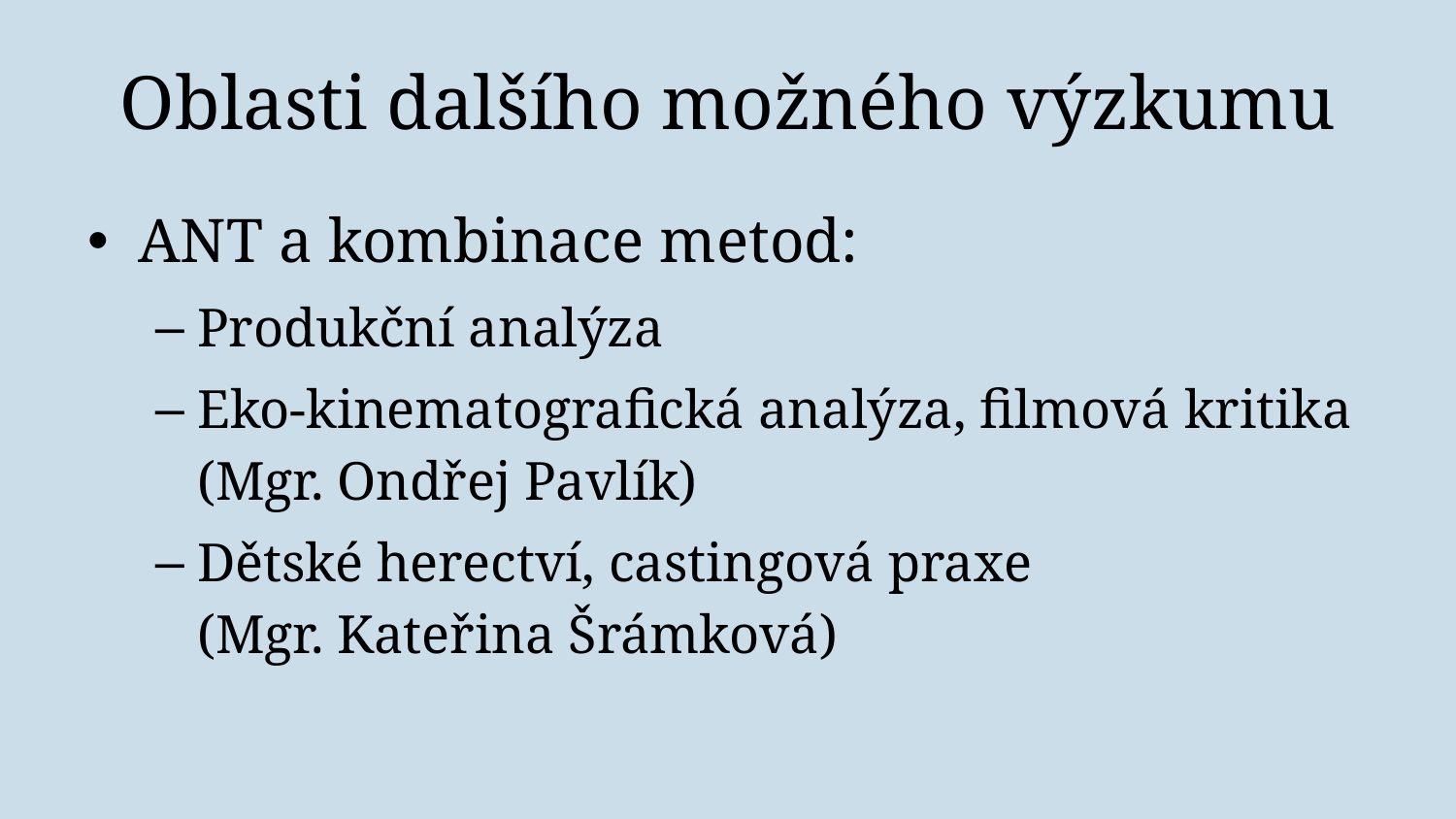

# Oblasti dalšího možného výzkumu
ANT a kombinace metod:
Produkční analýza
Eko-kinematografická analýza, filmová kritika
(Mgr. Ondřej Pavlík)
Dětské herectví, castingová praxe
(Mgr. Kateřina Šrámková)